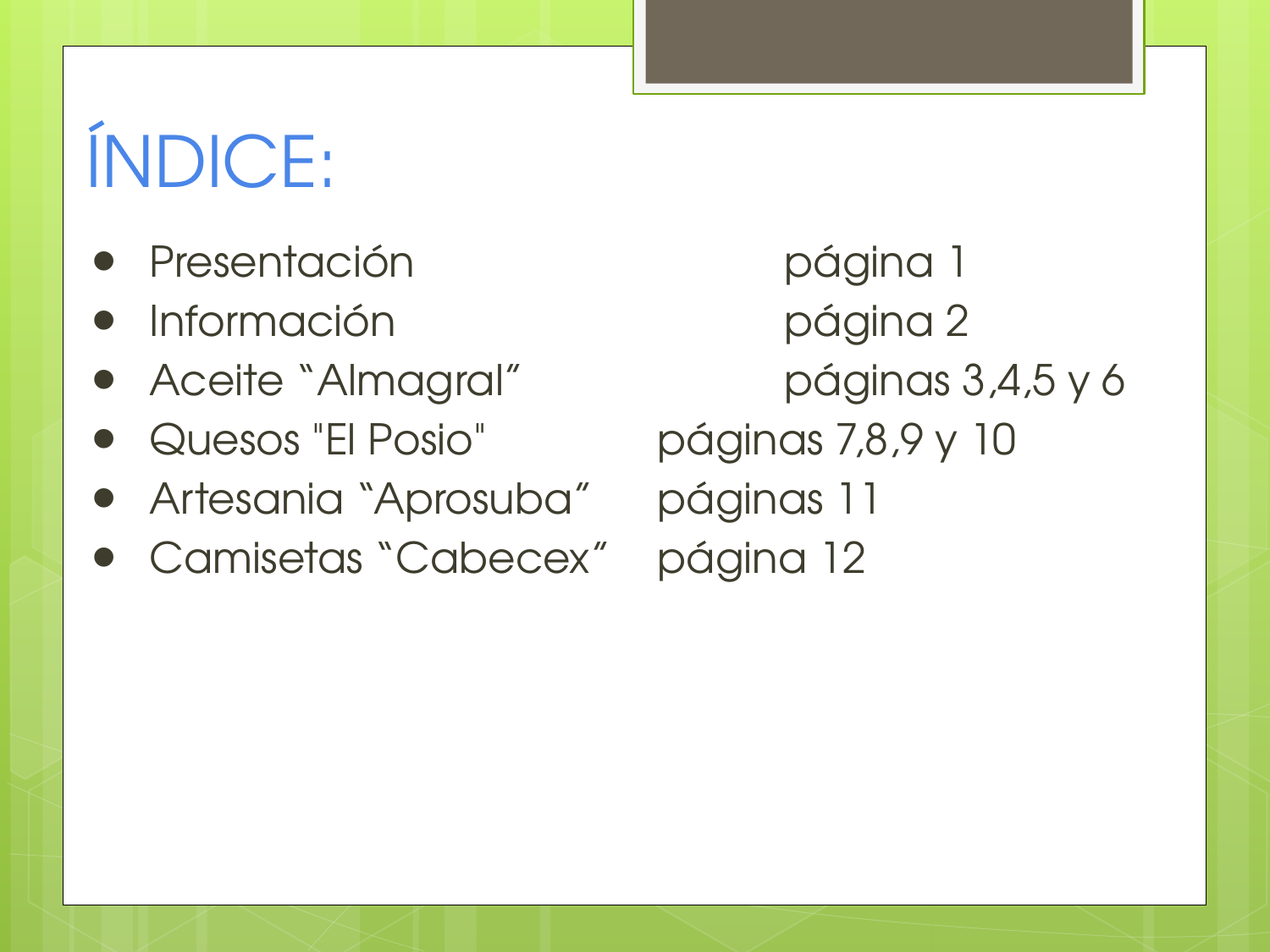

# ÍNDICE:
Presentación 			página 1
Información 			página 2
Aceite “Almagral” 		páginas 3,4,5 y 6
Quesos "El Posio" 		páginas 7,8,9 y 10
Artesania “Aprosuba” 	páginas 11
Camisetas “Cabecex” 	página 12